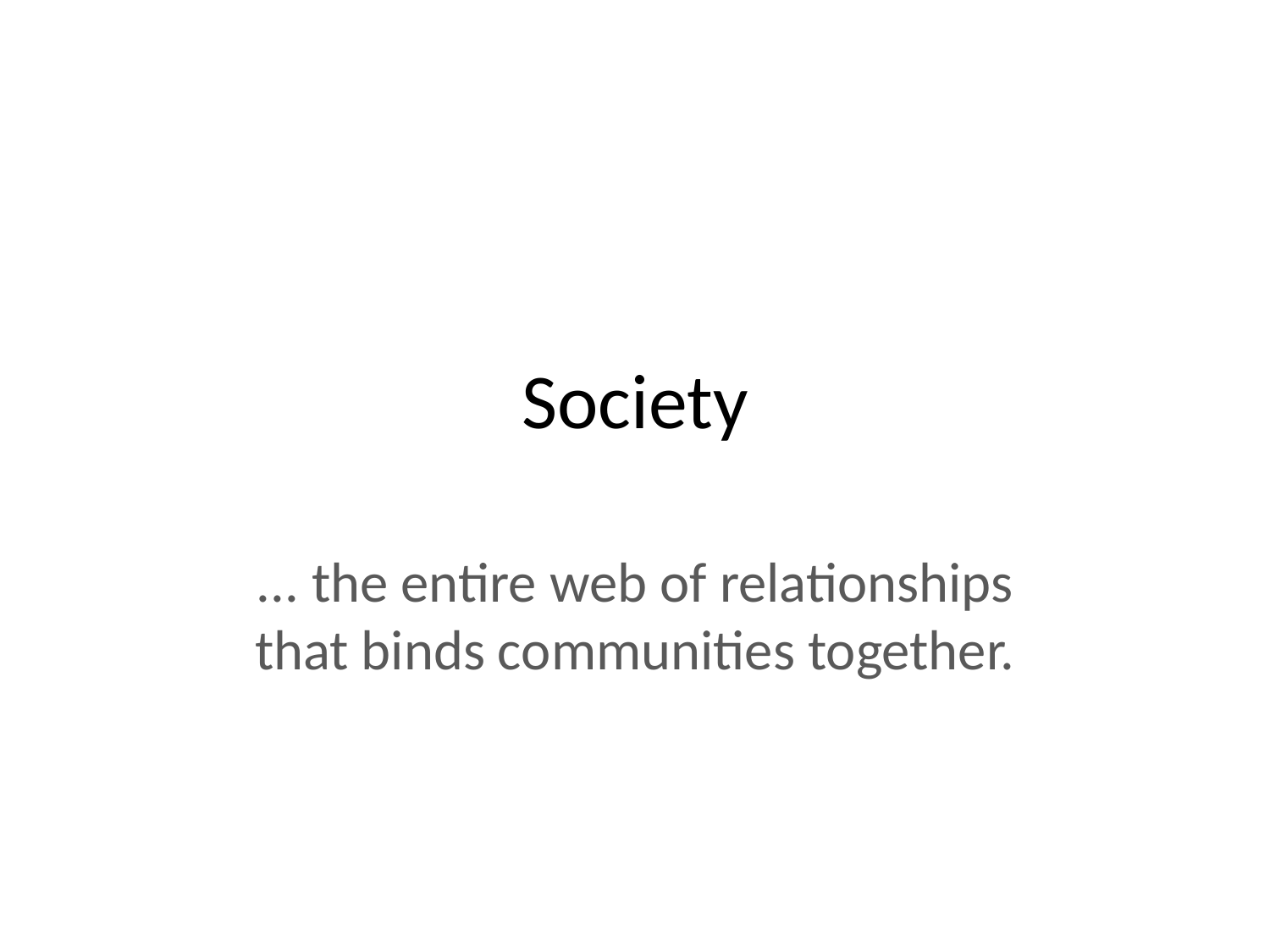

# Society
... the entire web of relationships that binds communities together.